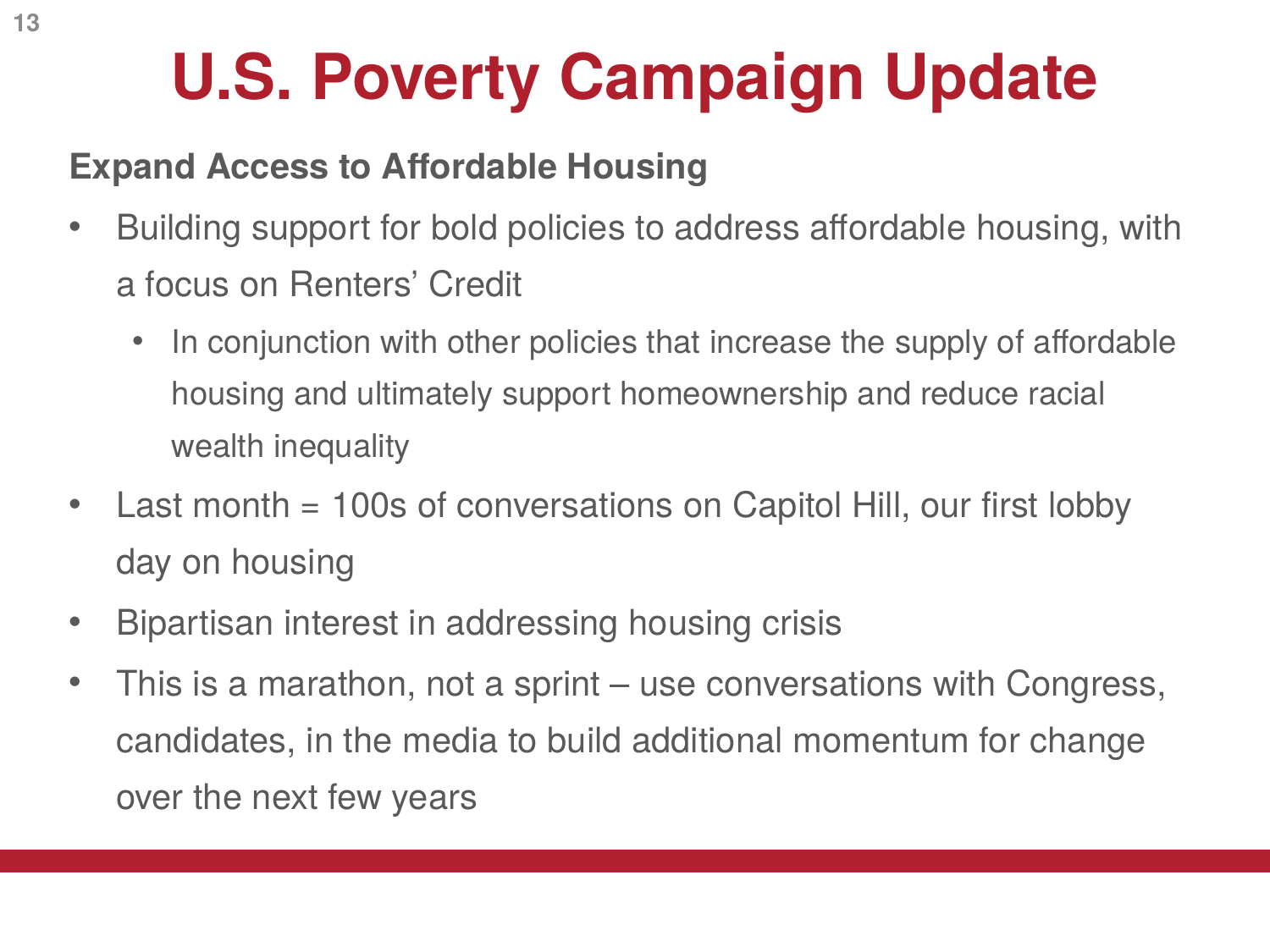

13

# U.S. Poverty Campaign Update
Expand Access to Affordable Housing
Building support for bold policies to address affordable housing, with a focus on Renters’ Credit
In conjunction with other policies that increase the supply of affordable housing and ultimately support homeownership and reduce racial wealth inequality
Last month = 100s of conversations on Capitol Hill, our first lobby day on housing
Bipartisan interest in addressing housing crisis
This is a marathon, not a sprint – use conversations with Congress, candidates, in the media to build additional momentum for change over the next few years